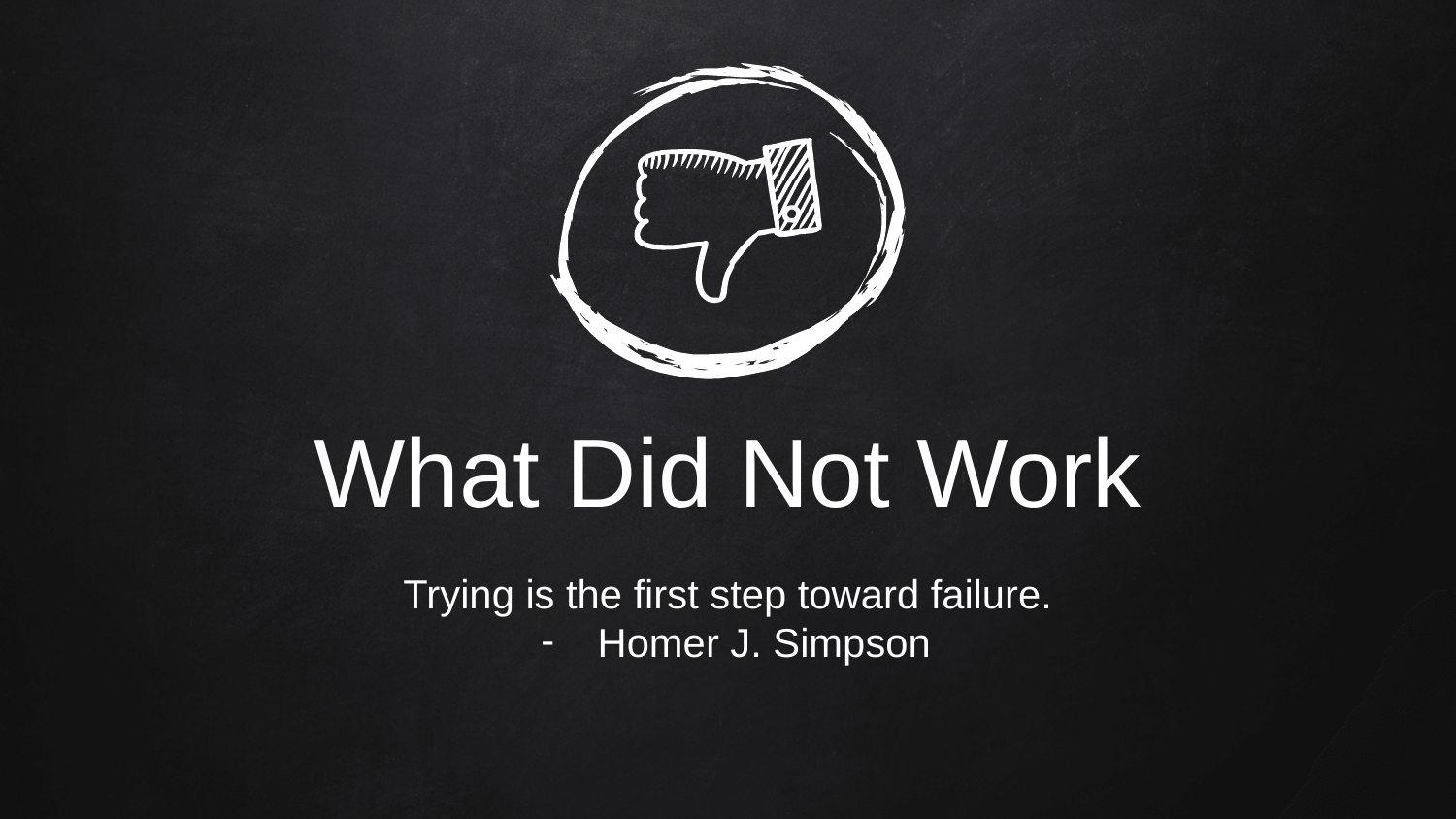

# What Did Not Work
Trying is the first step toward failure.
Homer J. Simpson